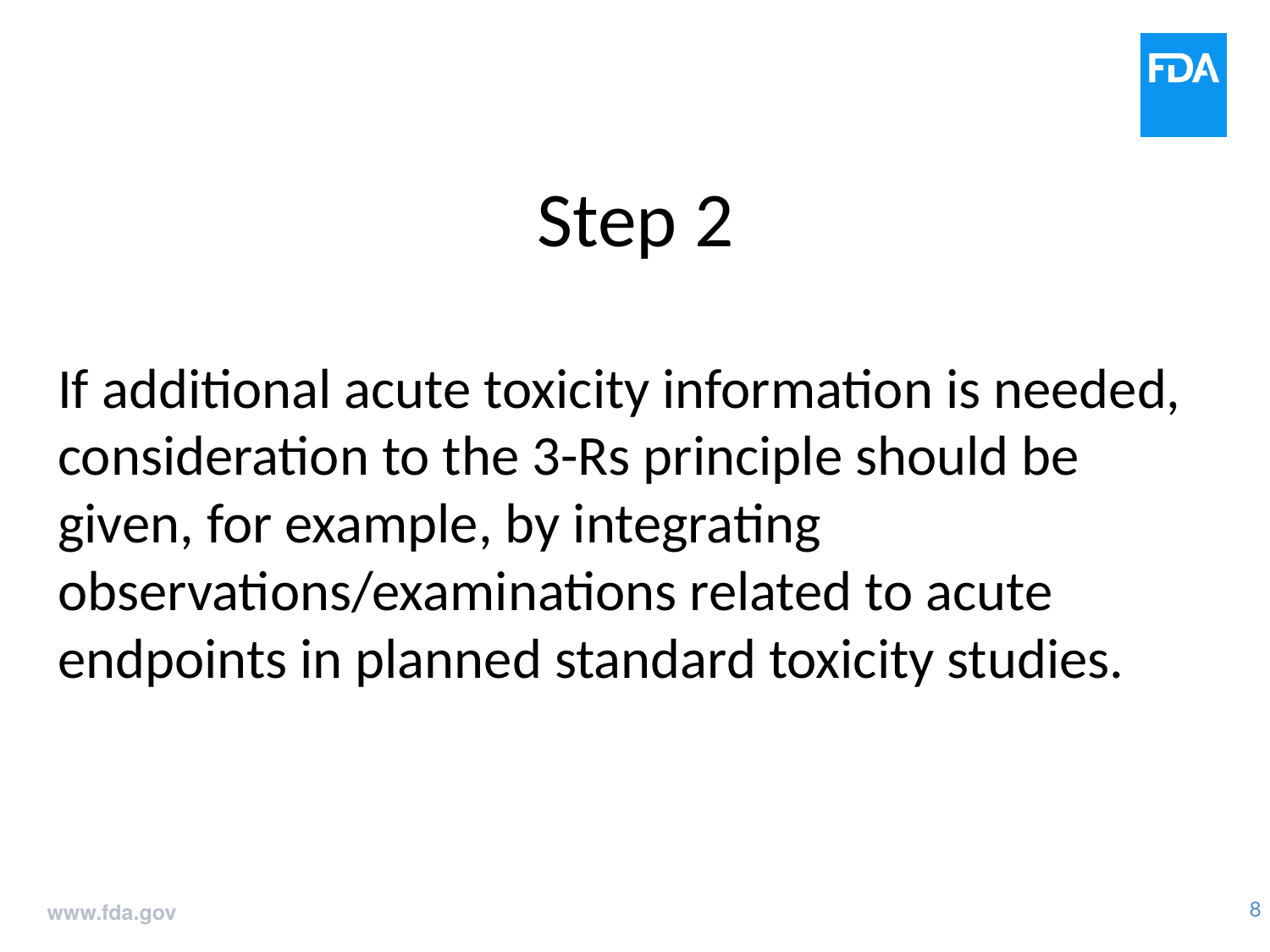

# Step 2
If additional acute toxicity information is needed, consideration to the 3-Rs principle should be given, for example, by integrating observations/examinations related to acute endpoints in planned standard toxicity studies.

www.fda.gov